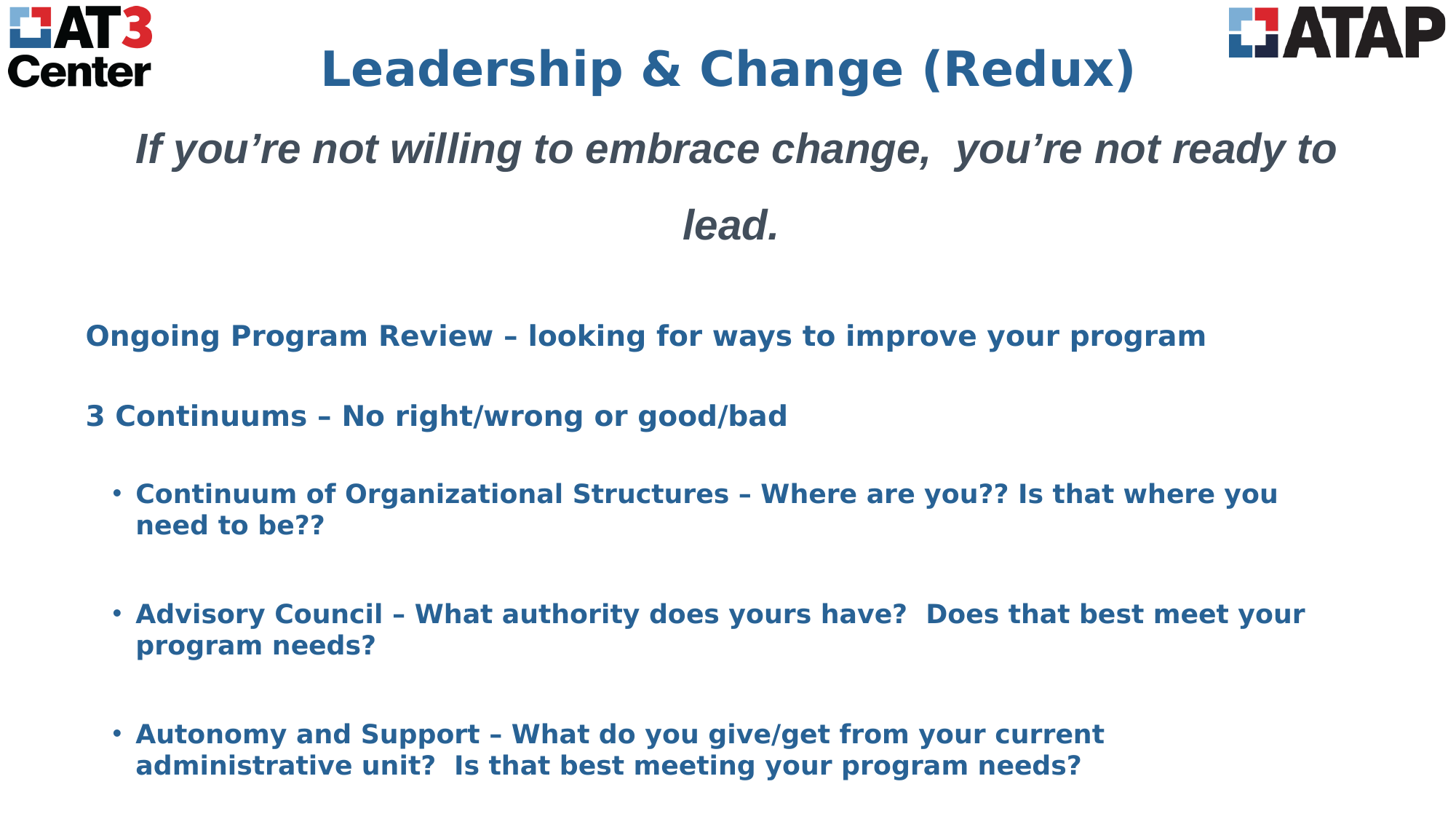

# Leadership & Change (Redux) If you’re not willing to embrace change,  you’re not ready to lead.
Ongoing Program Review – looking for ways to improve your program

3 Continuums – No right/wrong or good/bad

Continuum of Organizational Structures – Where are you?? Is that where you need to be??

Advisory Council – What authority does yours have?  Does that best meet your program needs?

Autonomy and Support – What do you give/get from your current administrative unit?  Is that best meeting your program needs?